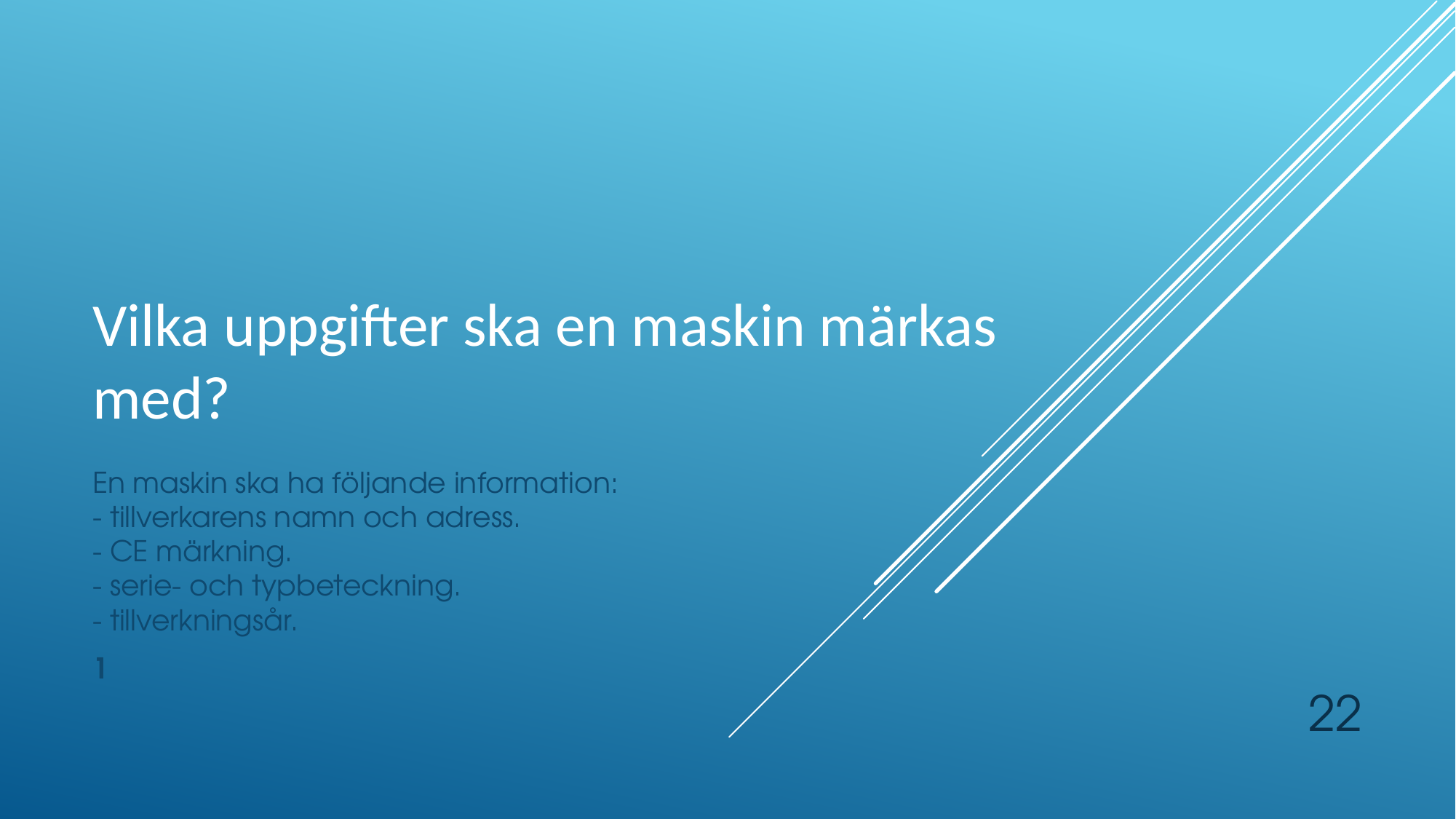

# Vilka uppgifter ska en maskin märkas med?
En maskin ska ha följande information:
- tillverkarens namn och adress.
- CE märkning.
- serie- och typbeteckning.
- tillverkningsår.
1
22